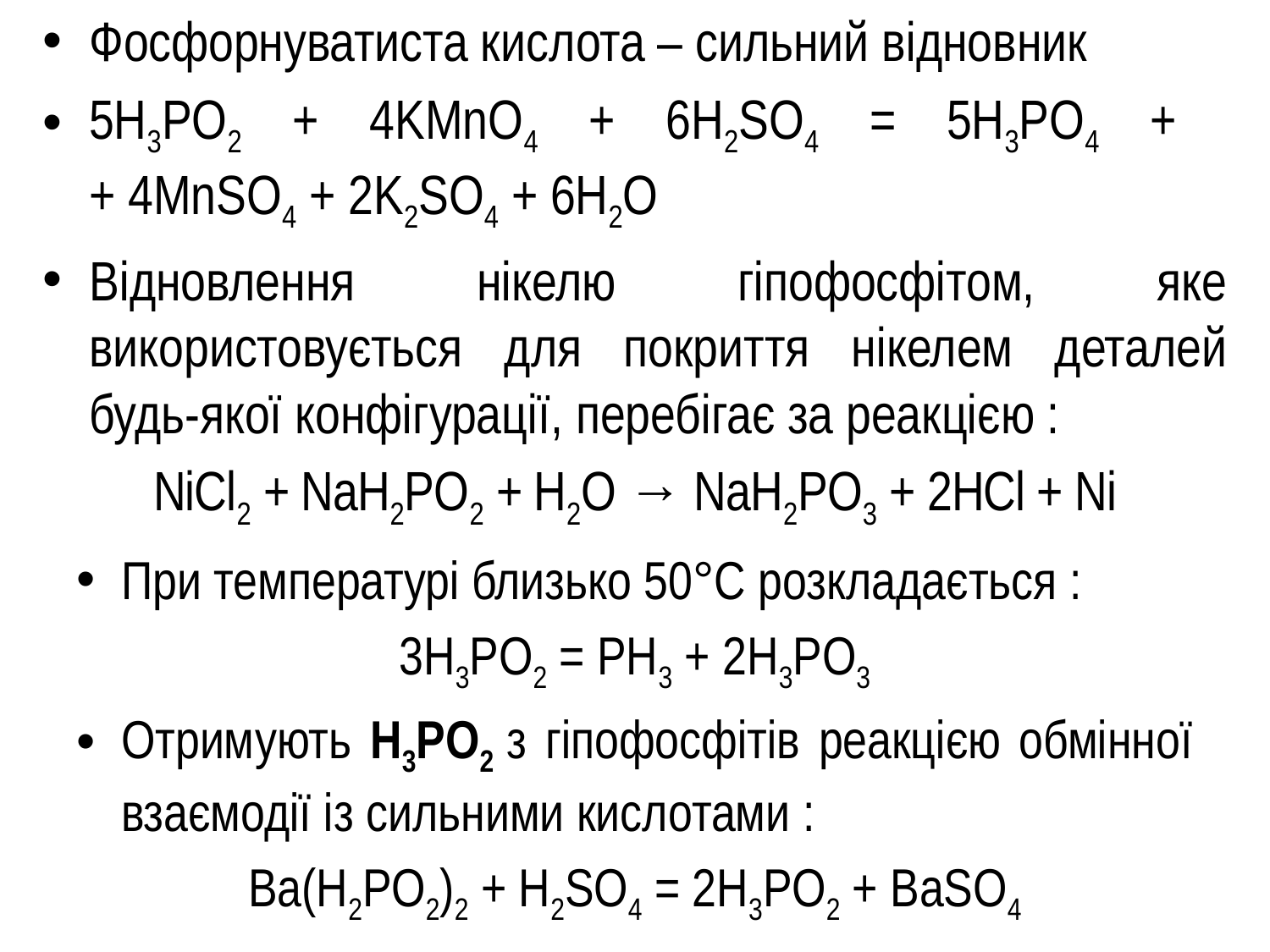

Фосфорнуватиста кислота – сильний відновник
5H3PO2 + 4KMnO4 + 6H2SO4 = 5H3PO4 +
+ 4MnSO4 + 2K2SO4 + 6H2O
Відновлення нікелю гіпофосфітом, яке використовується для покриття нікелем деталей будь-якої конфігурації, перебігає за реакцією :
NiCl2 + NaH2PO2 + H2O → NaH2PO3 + 2HCl + Ni

При температурі близько 50°С розкладається :
3H3PO2 = PH3 + 2H3PO3
Отримують H3PO2 з гіпофосфітів реакцією обмінної взаємодії із сильними кислотами :
Ba(H2PO2)2 + H2SO4 = 2H3PO2 + BaSO4